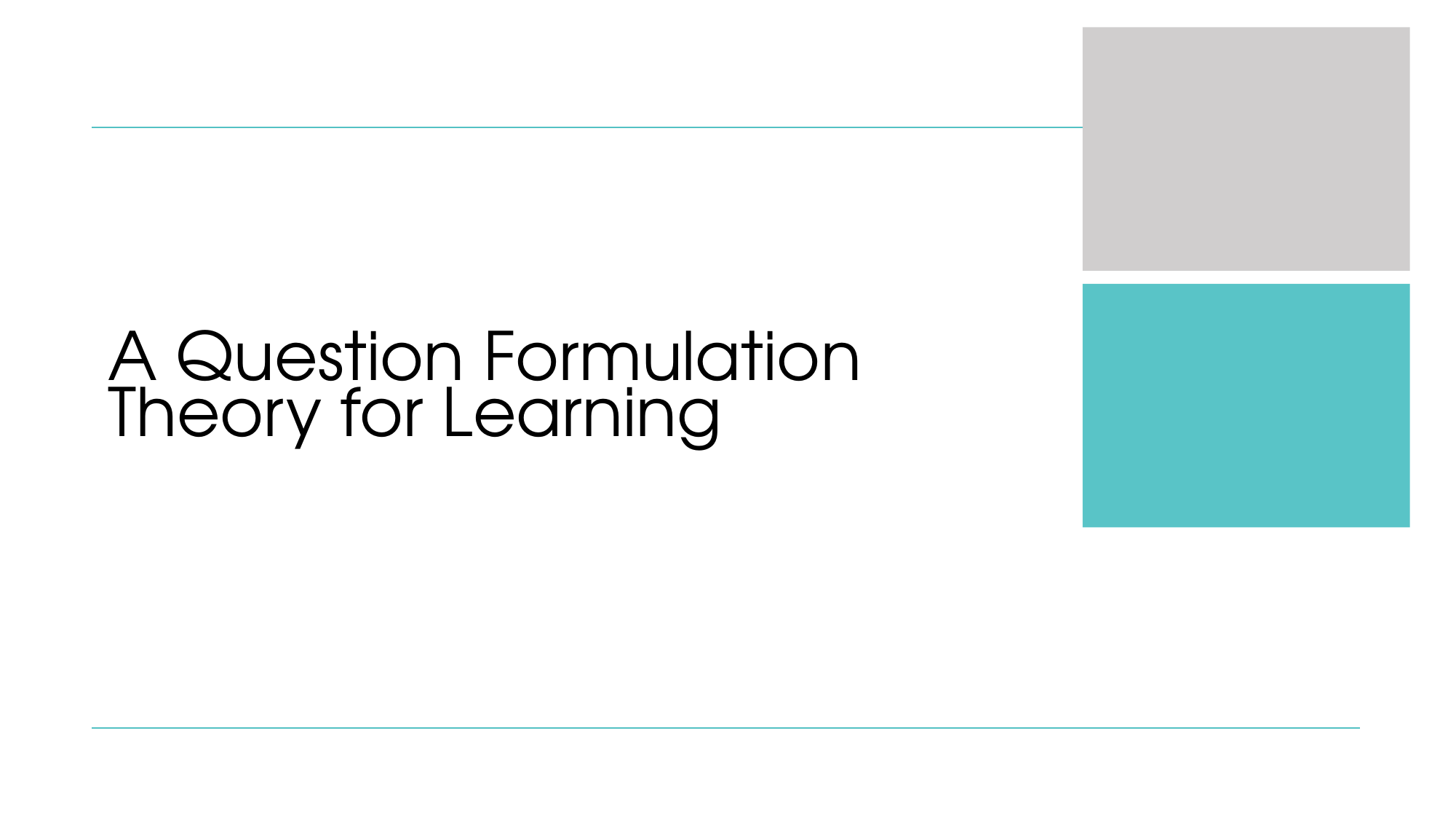

# A Question Formulation Theory for Learning